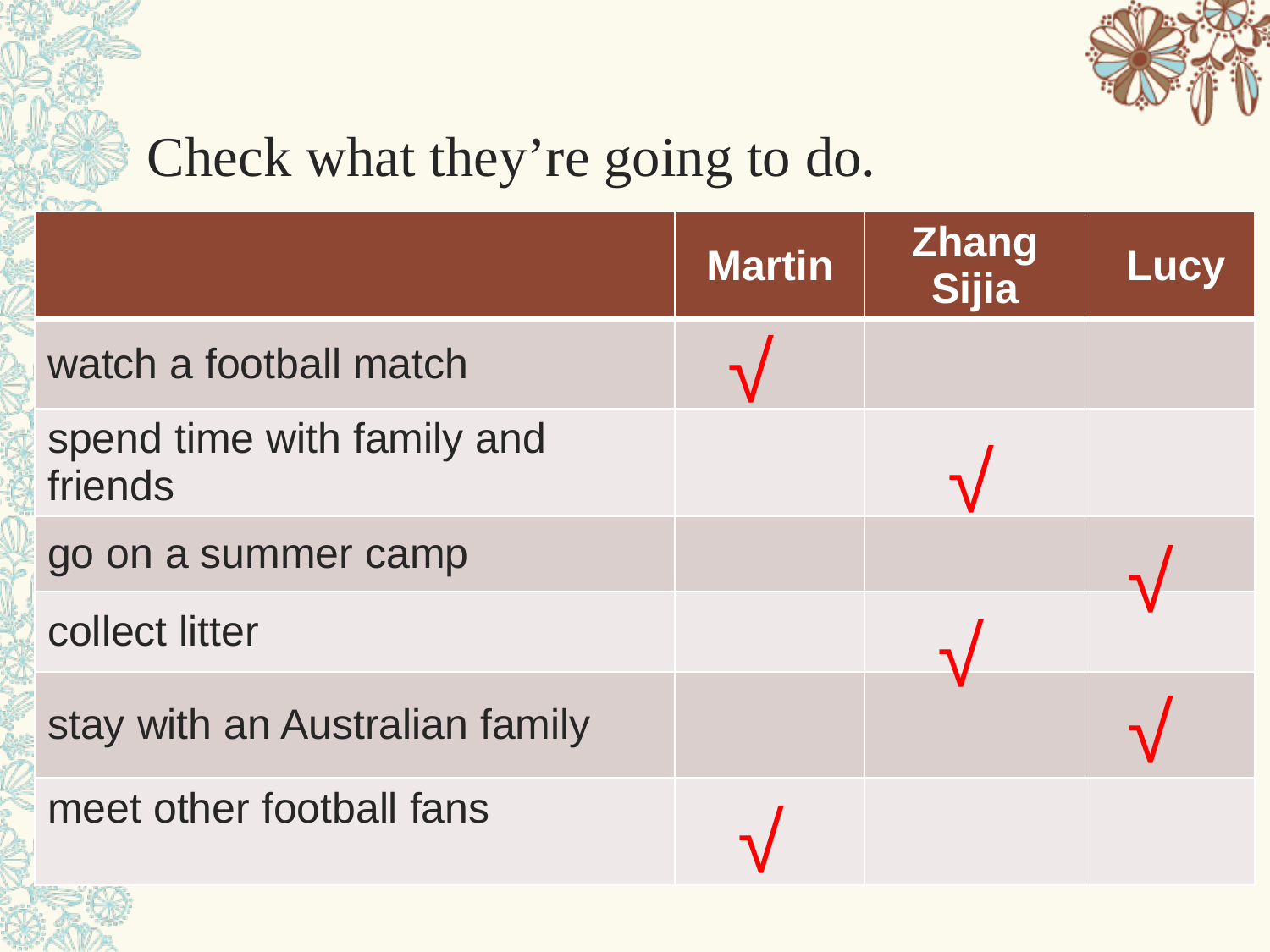

#
Check what they’re going to do.
|  | Martin | Zhang Sijia | Lucy |
| --- | --- | --- | --- |
| watch a football match |  |  |  |
| spend time with family and friends |  |  |  |
| go on a summer camp |  |  |  |
| collect litter |  |  |  |
| stay with an Australian family |  |  |  |
| meet other football fans |  |  |  |
√
√
√
√
√
√